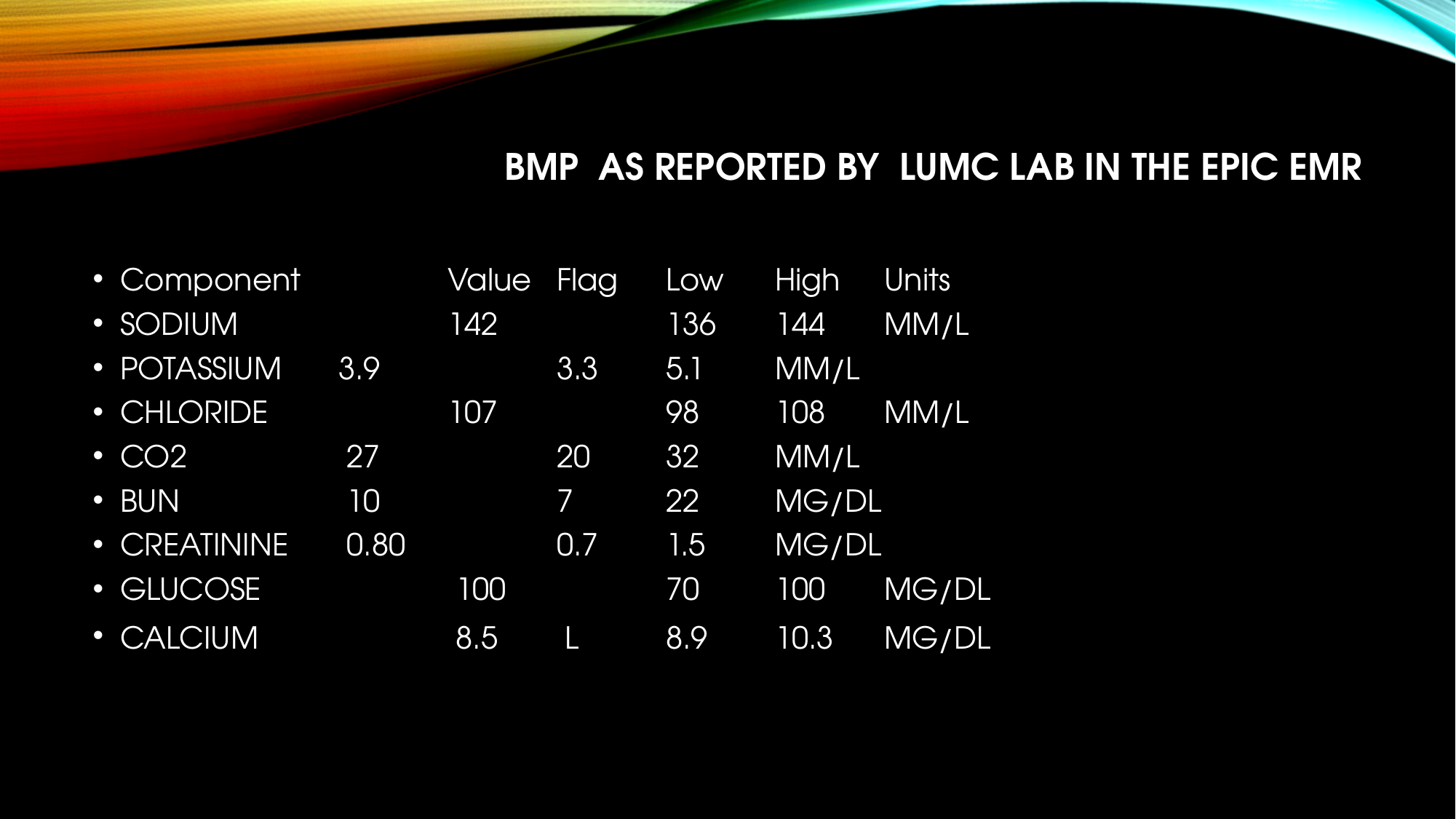

# BMP  as reported by  LUMC Lab in the EPIC EMR
Component  		Value 	Flag 	Low 	High 	Units
SODIUM 		142 		136 	144 	MM/L
POTASSIUM 	3.9 		3.3 	5.1 	MM/L
CHLORIDE  		107		98 	108	MM/L
CO2 		 27 		20 	32 	MM/L
BUN 		 10 		7 	22 	MG/DL
CREATININE 	 0.80 		0.7 	1.5	MG/DL
GLUCOSE	 	 100 		70 	100 	MG/DL
CALCIUM	 	 8.5	 L	8.9 	10.3	MG/DL